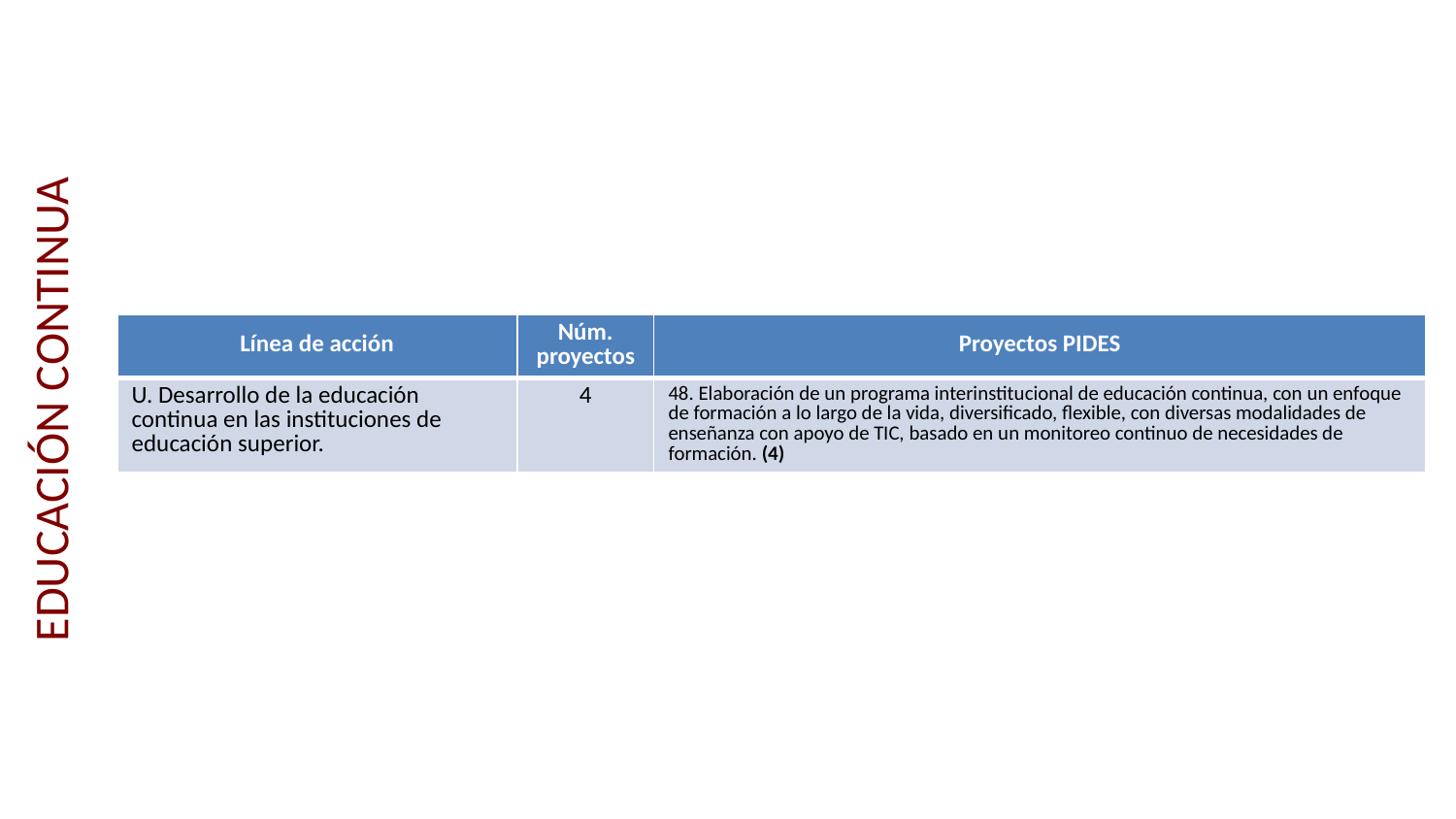

| Línea de acción | Núm. proyectos | Proyectos PIDES |
| --- | --- | --- |
| U. Desarrollo de la educación continua en las instituciones de educación superior. | 4 | 48. Elaboración de un programa interinstitucional de educación continua, con un enfoque de formación a lo largo de la vida, diversificado, flexible, con diversas modalidades de enseñanza con apoyo de TIC, basado en un monitoreo continuo de necesidades de formación. (4) |
# EDUCACIÓN CONTINUA